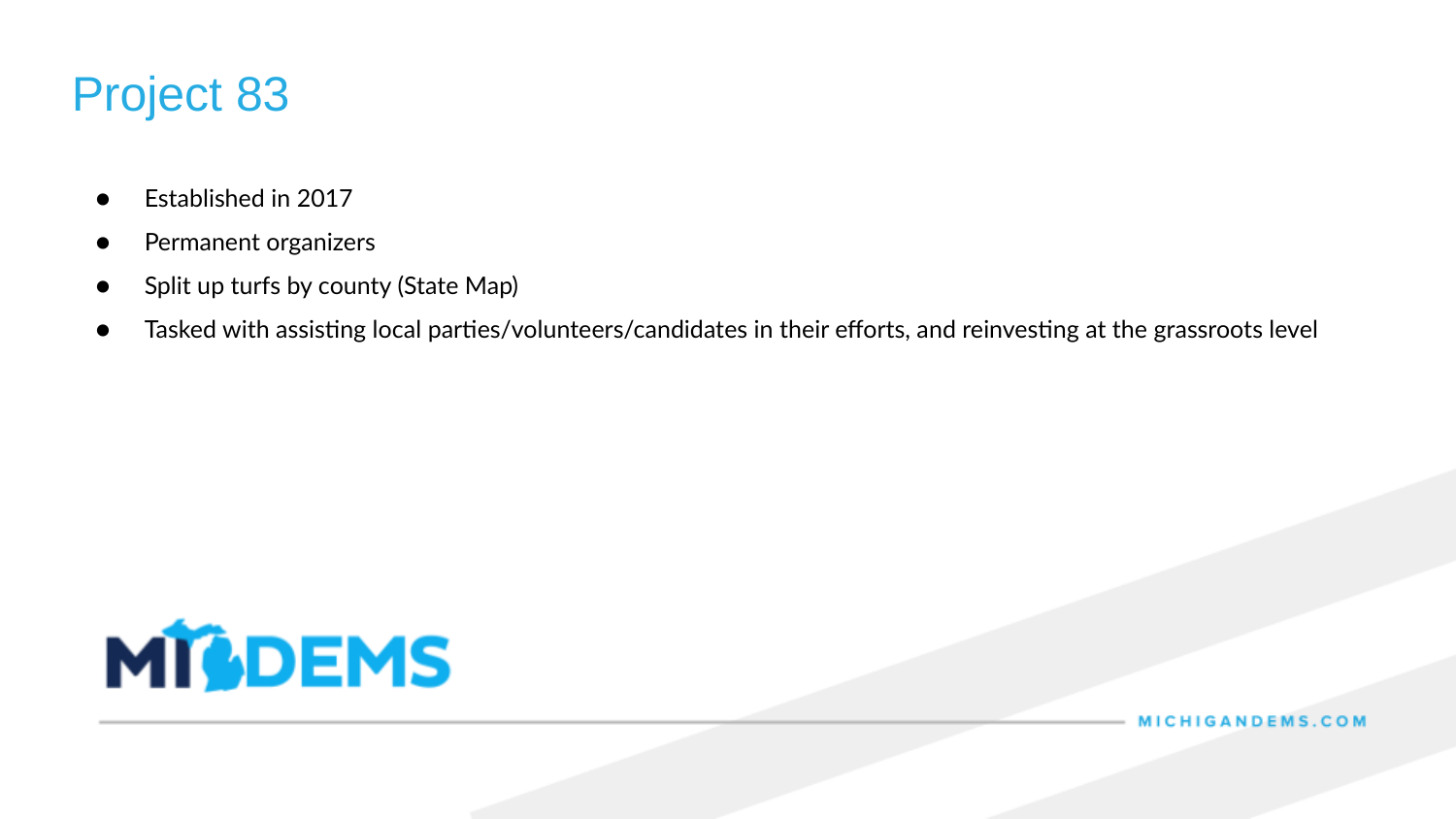

Project 83

Established in 2017
Permanent organizers
Split up turfs by county (State Map)
Tasked with assisting local parties/volunteers/candidates in their efforts, and reinvesting at the grassroots level